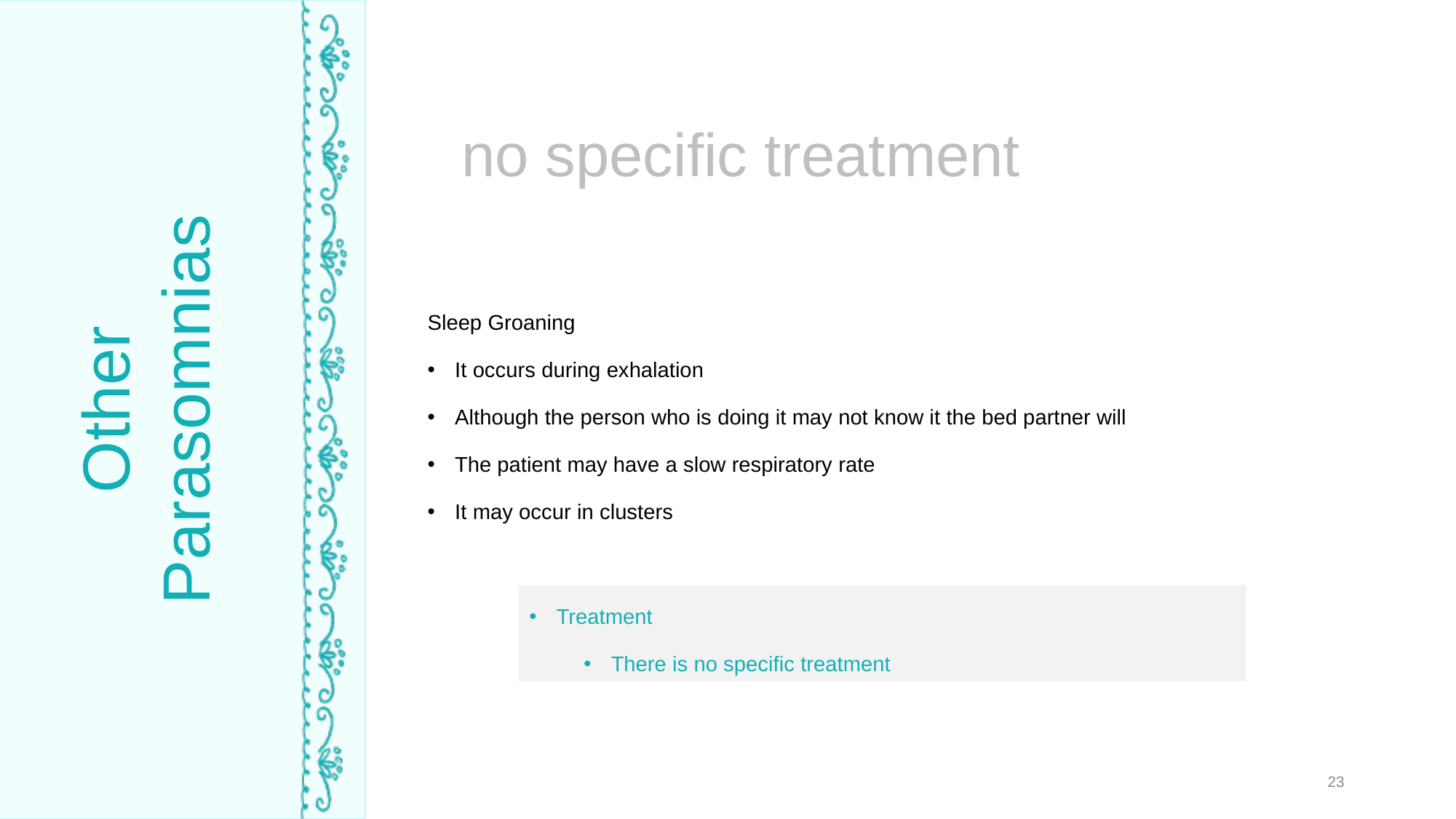

no specific treatment
Sleep Groaning
It occurs during exhalation
Although the person who is doing it may not know it the bed partner will
The patient may have a slow respiratory rate
It may occur in clusters
Other Parasomnias
TIME ASLEEP
Treatment
There is no specific treatment
23